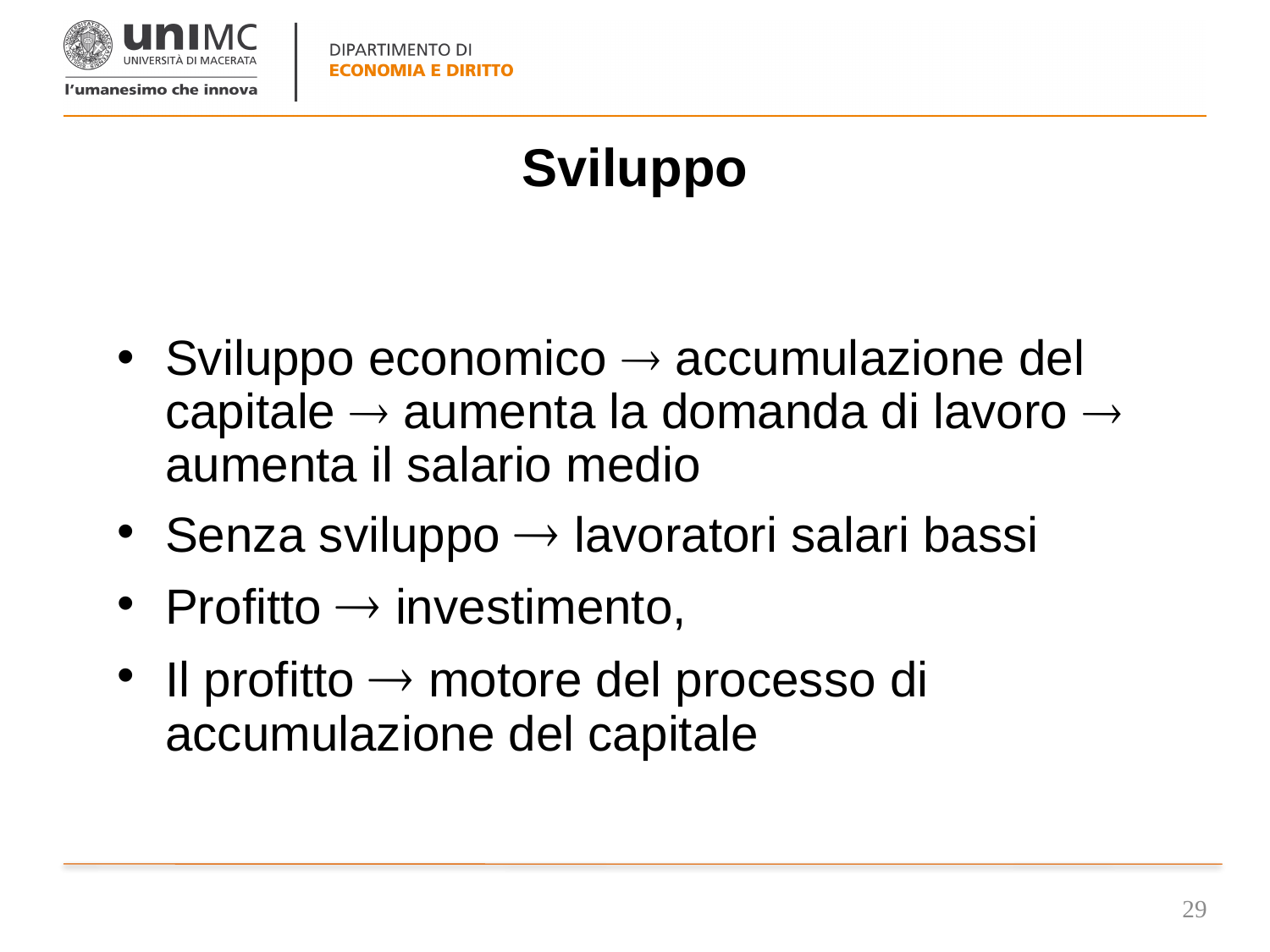

# Sviluppo
Sviluppo economico → accumulazione del capitale → aumenta la domanda di lavoro → aumenta il salario medio
Senza sviluppo → lavoratori salari bassi
Profitto → investimento,
Il profitto → motore del processo di accumulazione del capitale

29